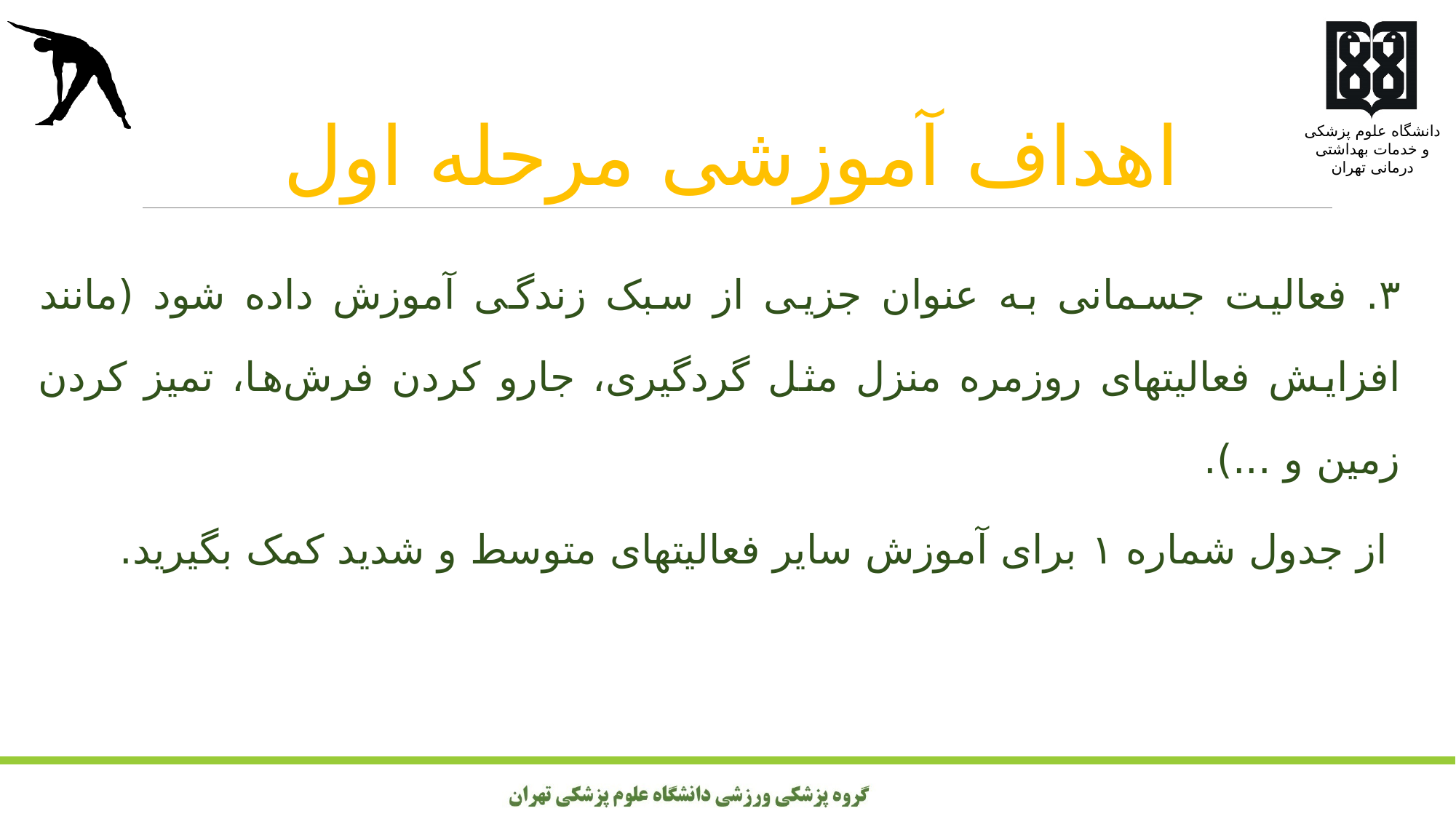

# اهداف آموزشی مرحله اول

۳. فعالیت جسمانی به عنوان جزیی از سبک زندگی آموزش داده شود (مانند افزایش فعالیتهای روزمره منزل مثل گردگیری، جارو کردن فرش‌ها، تمیز کردن زمین و ...).
 از جدول شماره ۱ برای آموزش سایر فعالیتهای متوسط و شدید کمک بگیرید.